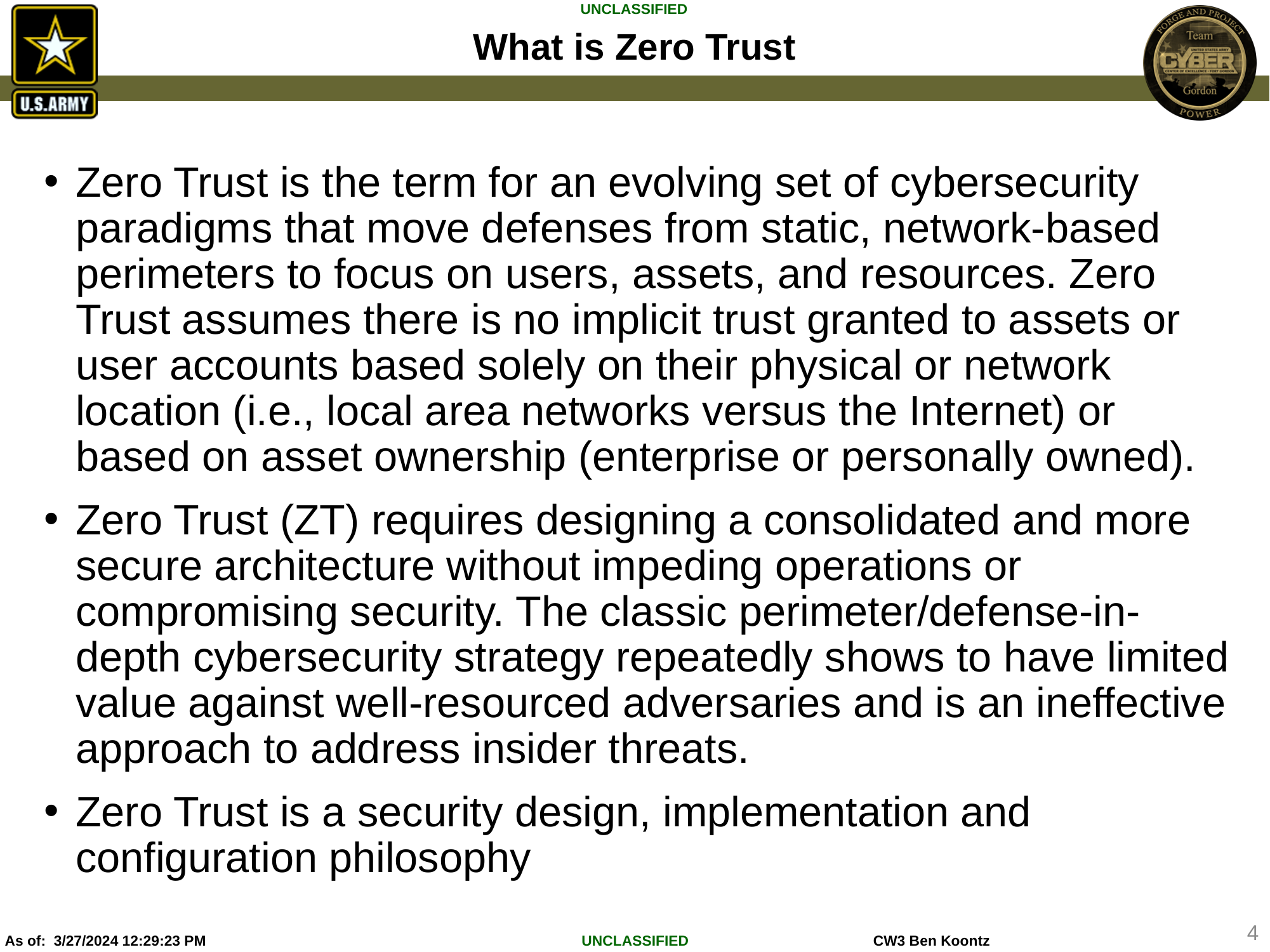

# What is Zero Trust
Zero Trust is the term for an evolving set of cybersecurity paradigms that move defenses from static, network-based perimeters to focus on users, assets, and resources. Zero Trust assumes there is no implicit trust granted to assets or user accounts based solely on their physical or network location (i.e., local area networks versus the Internet) or based on asset ownership (enterprise or personally owned).
Zero Trust (ZT) requires designing a consolidated and more secure architecture without impeding operations or compromising security. The classic perimeter/defense-in-depth cybersecurity strategy repeatedly shows to have limited value against well-resourced adversaries and is an ineffective approach to address insider threats.
Zero Trust is a security design, implementation and configuration philosophy

4